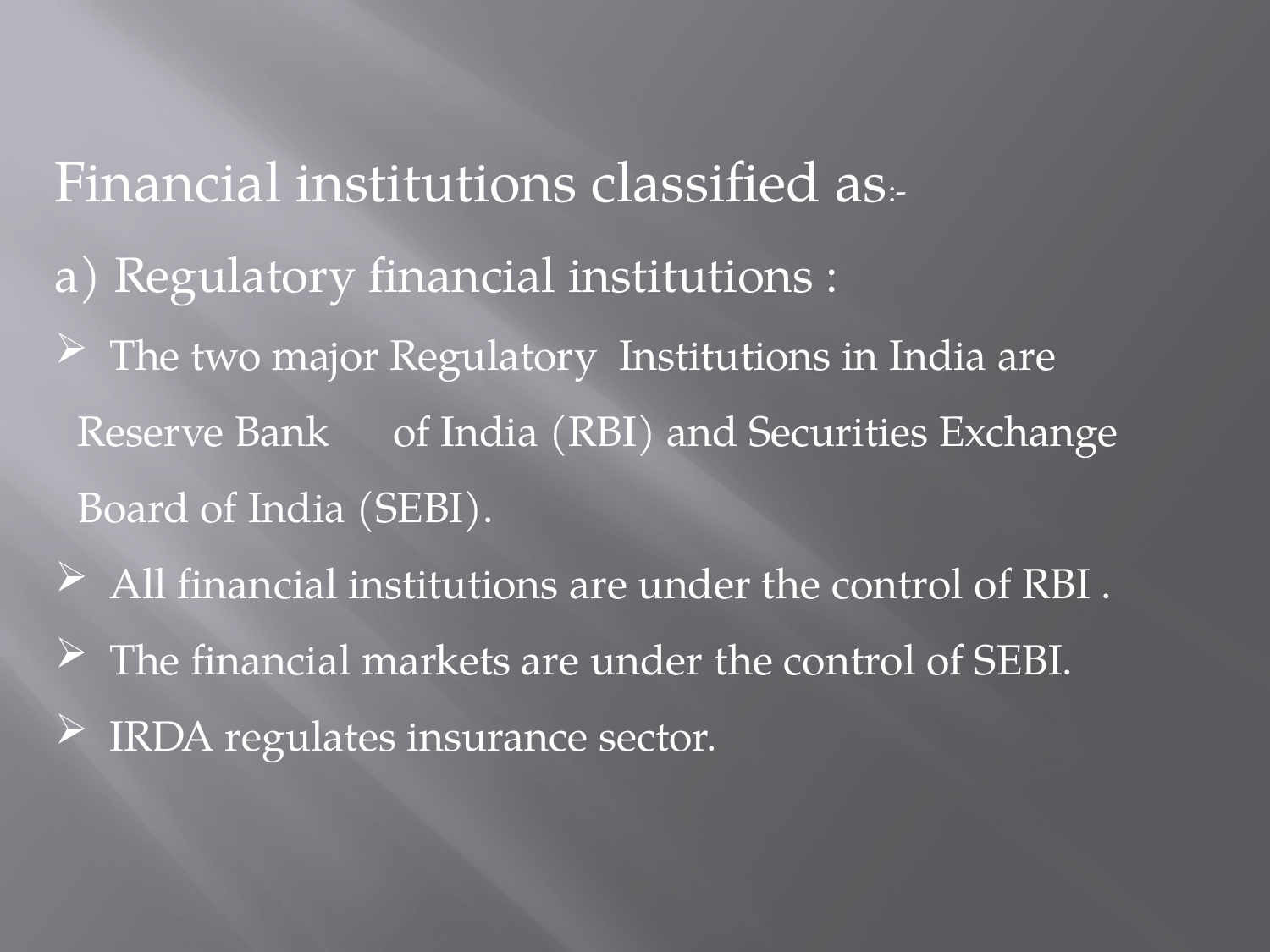

Financial institutions classified as:-
a) Regulatory financial institutions :
  The two major Regulatory  Institutions in India are Reserve Bank      of India (RBI) and Securities Exchange Board of India (SEBI).
  All financial institutions are under the control of RBI .
  The financial markets are under the control of SEBI.
  IRDA regulates insurance sector.